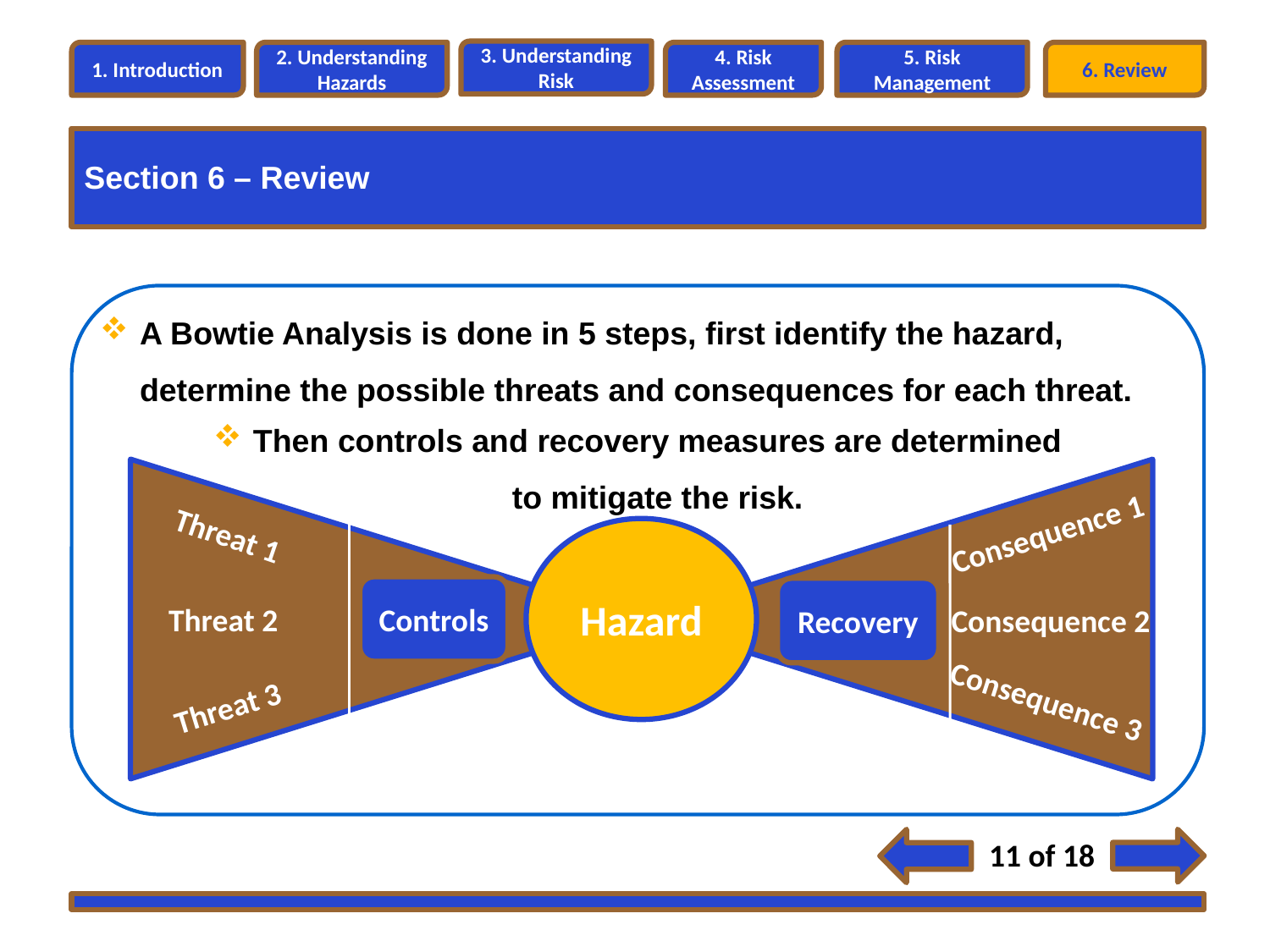

3. Understanding Risk
1. Introduction
2. Understanding Hazards
4. Risk Assessment
5. Risk Management
6. Review

Section 6 – Review
Section 4 – Bowtie Analysis
Section 4 – Risk Analysis Methods

A Bowtie Analysis is done in 5 steps, first identify the hazard, determine the possible threats and consequences for each threat.

Then controls and recovery measures are determined to mitigate the risk.
Consequence 1
Threat 1
Hazard
Controls
Recovery
Threat 2
Consequence 2
Consequence 3
Threat 3
11 of 18